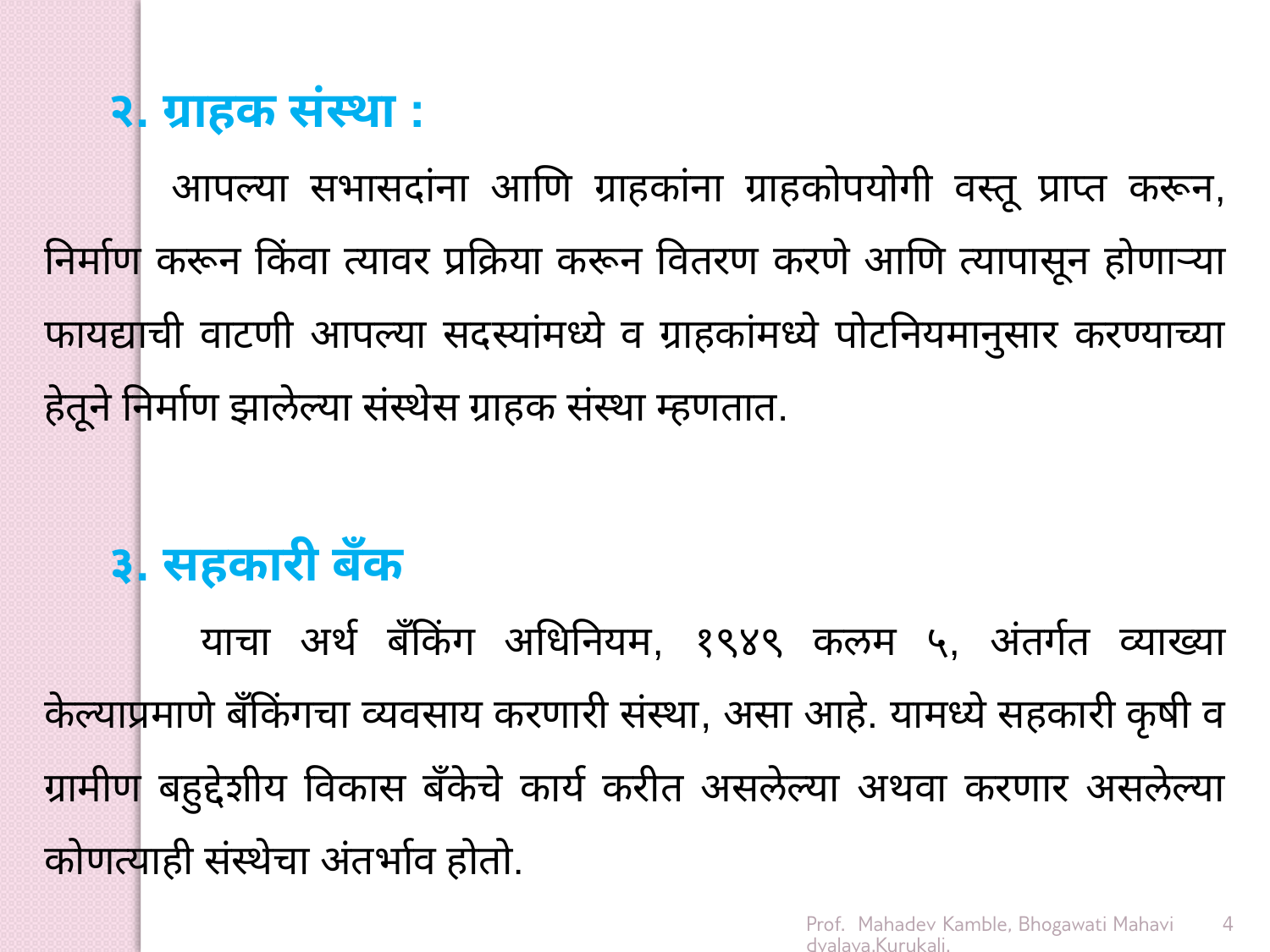

२. ग्राहक संस्था :
	आपल्या सभासदांना आणि ग्राहकांना ग्राहकोपयोगी वस्तू प्राप्त करून, निर्माण करून किंवा त्यावर प्रक्रिया करून वितरण करणे आणि त्यापासून होणाऱ्या फायद्याची वाटणी आपल्या सदस्यांमध्ये व ग्राहकांमध्ये पोटनियमानुसार करण्याच्या हेतूने निर्माण झालेल्या संस्थेस ग्राहक संस्था म्हणतात.

३. सहकारी बँक
	 याचा अर्थ बँकिंग अधिनियम, १९४९ कलम ५, अंतर्गत व्याख्या केल्याप्रमाणे बँकिंगचा व्यवसाय करणारी संस्था, असा आहे. यामध्ये सहकारी कृषी व ग्रामीण बहुद्देशीय विकास बँकेचे कार्य करीत असलेल्या अथवा करणार असलेल्या कोणत्याही संस्थेचा अंतर्भाव होतो.
Prof.  Mahadev Kamble, Bhogawati Mahavidyalaya,Kurukali.
4